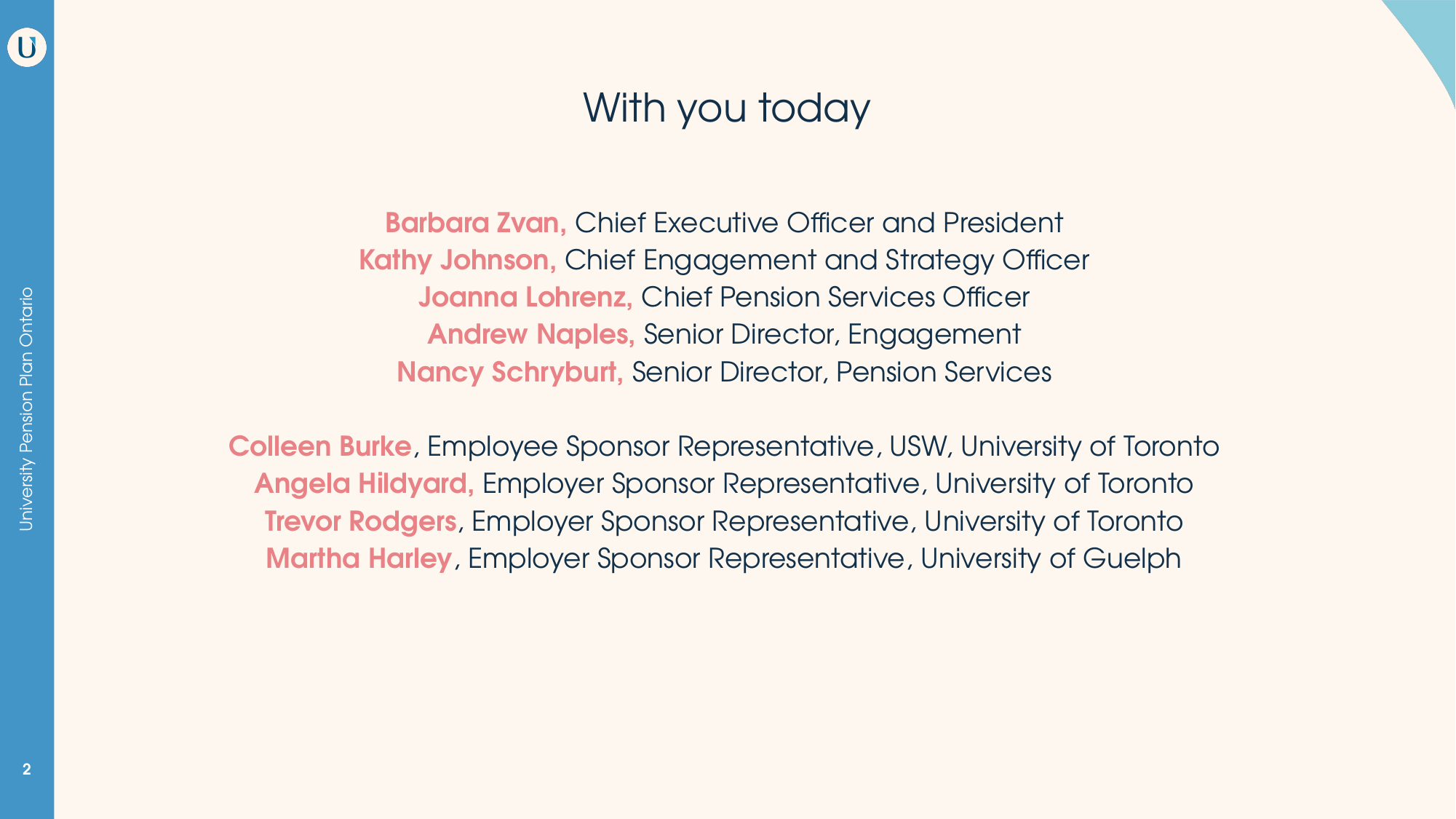

With you today
Barbara Zvan, Chief Executive Officer and President
Kathy Johnson, Chief Engagement and Strategy Officer
Joanna Lohrenz, Chief Pension Services Officer
Andrew Naples, Senior Director, Engagement
Nancy Schryburt, Senior Director, Pension Services

Colleen Burke, Employee Sponsor Representative, USW, University of Toronto
Angela Hildyard, Employer Sponsor Representative, University of Toronto
Trevor Rodgers, Employer Sponsor Representative, University of Toronto
Martha Harley, Employer Sponsor Representative, University of Guelph